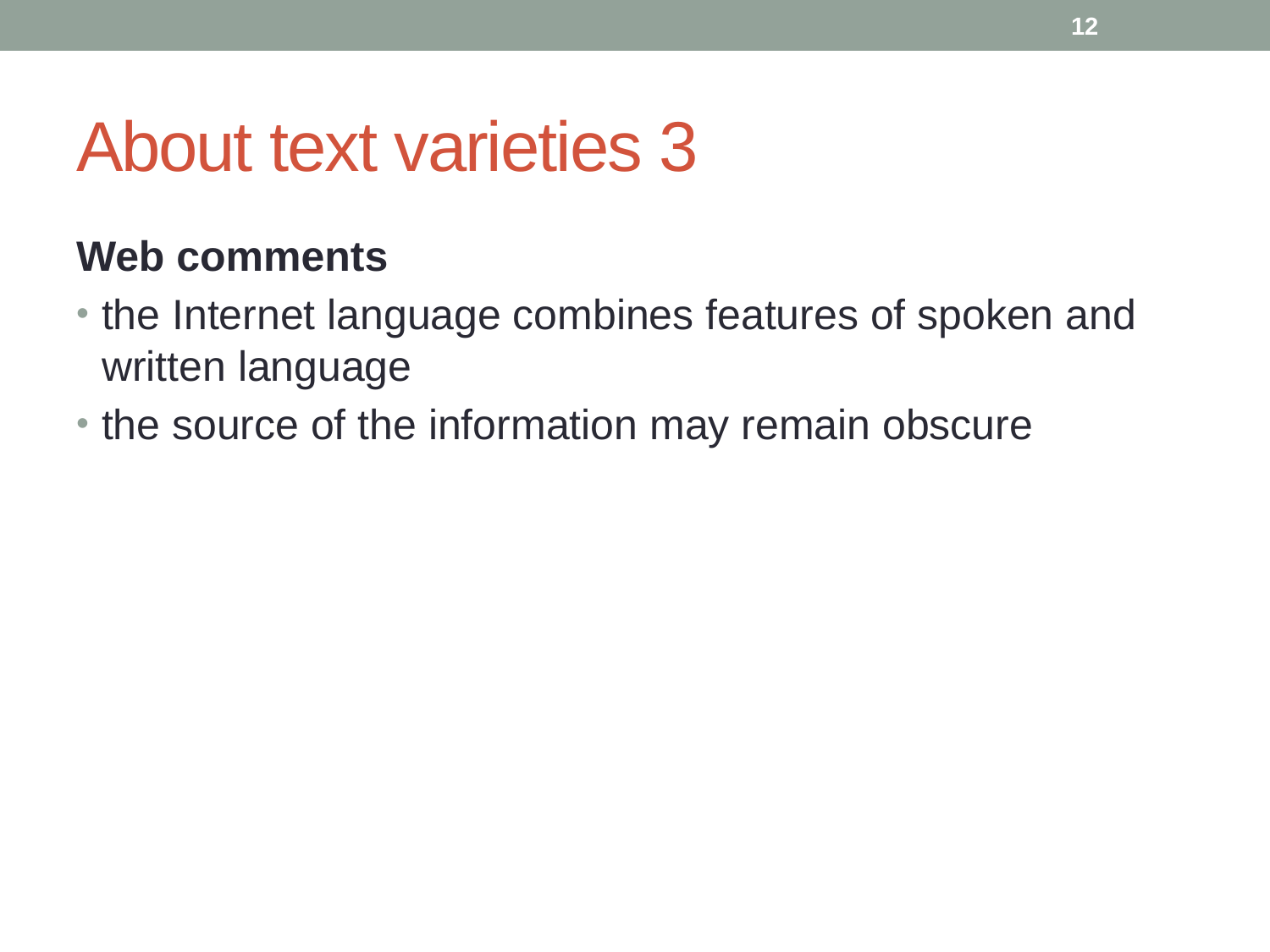

12
# About text varieties 3
Web comments
the Internet language combines features of spoken and written language
the source of the information may remain obscure